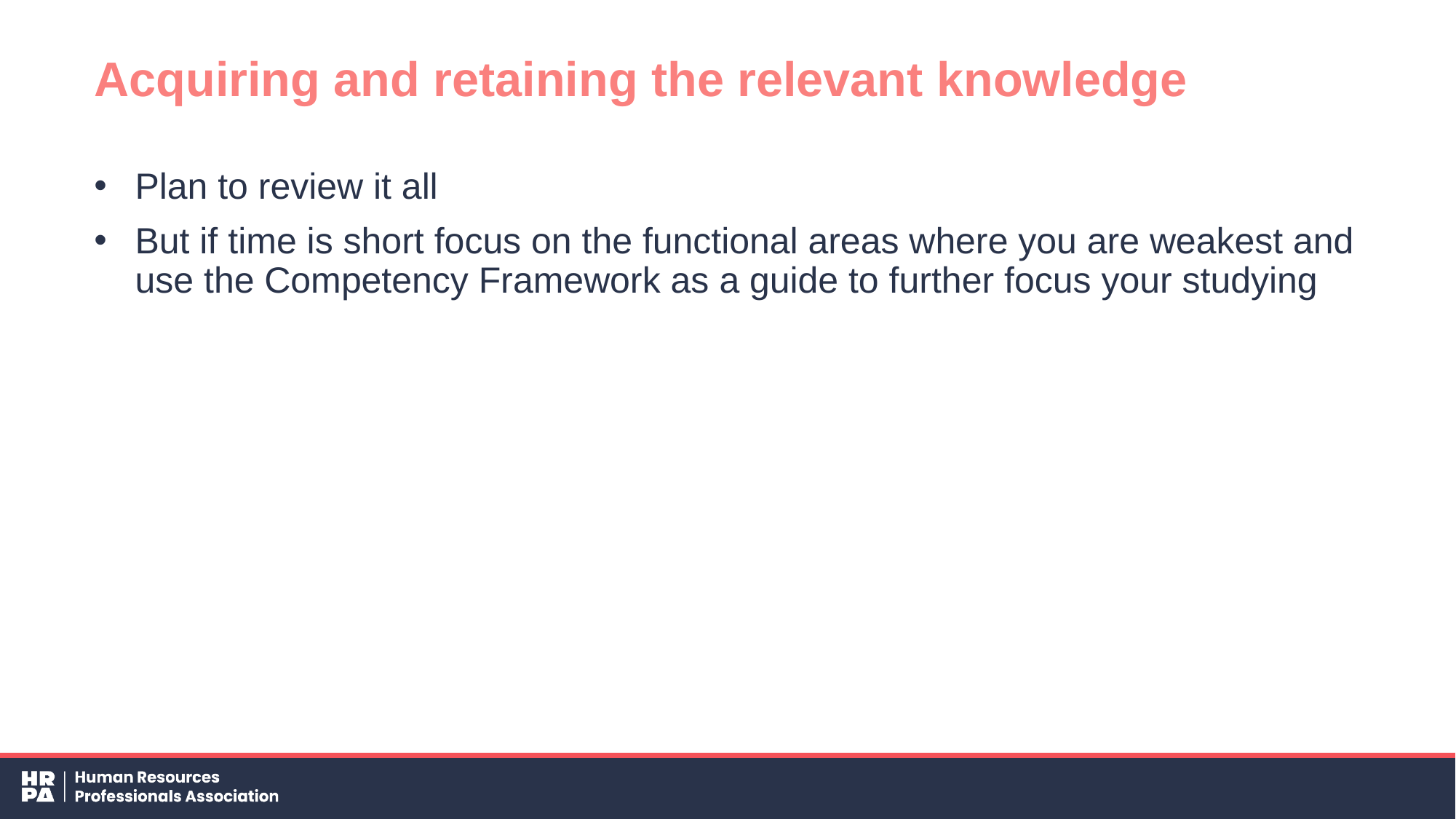

# Acquiring and retaining the relevant knowledge
Plan to review it all
But if time is short focus on the functional areas where you are weakest and use the Competency Framework as a guide to further focus your studying